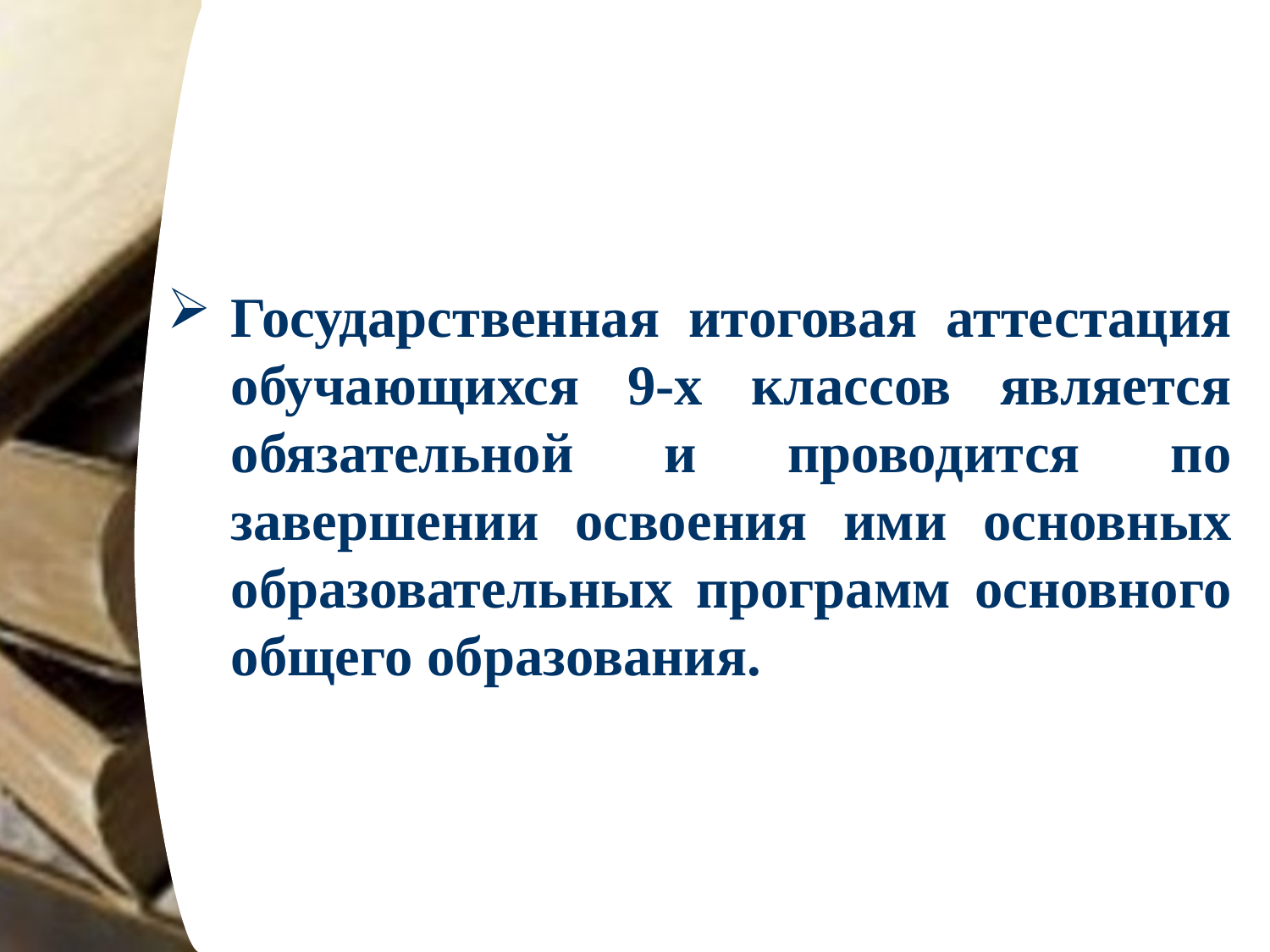

Государственная итоговая аттестация обучающихся 9-х классов является обязательной и проводится по завершении освоения ими основных образовательных программ основного общего образования.

#